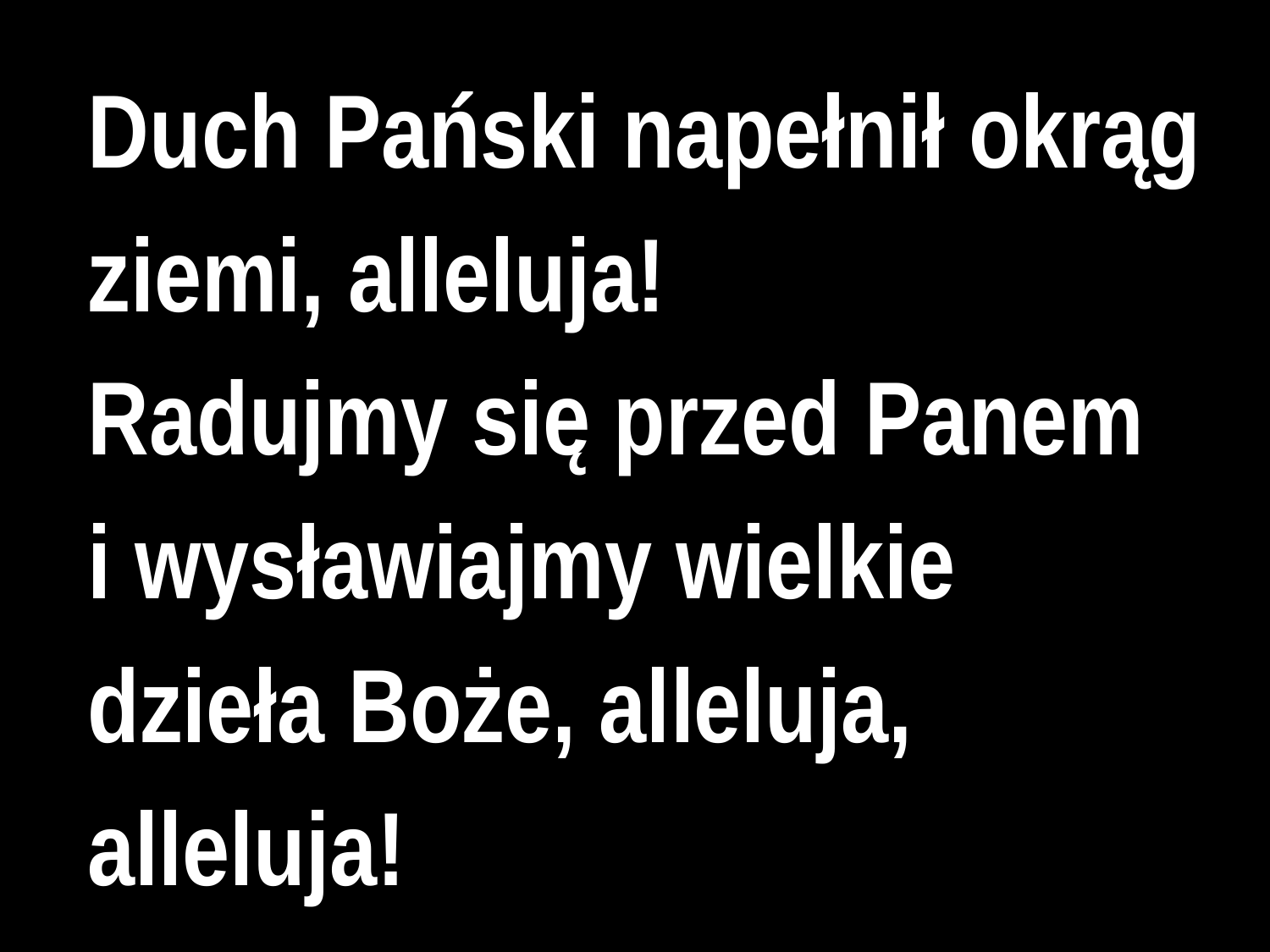

# Duch Pański napełnił okrąg ziemi, alleluja!
Radujmy się przed Panem
i wysławiajmy wielkie dzieła Boże, alleluja, alleluja!